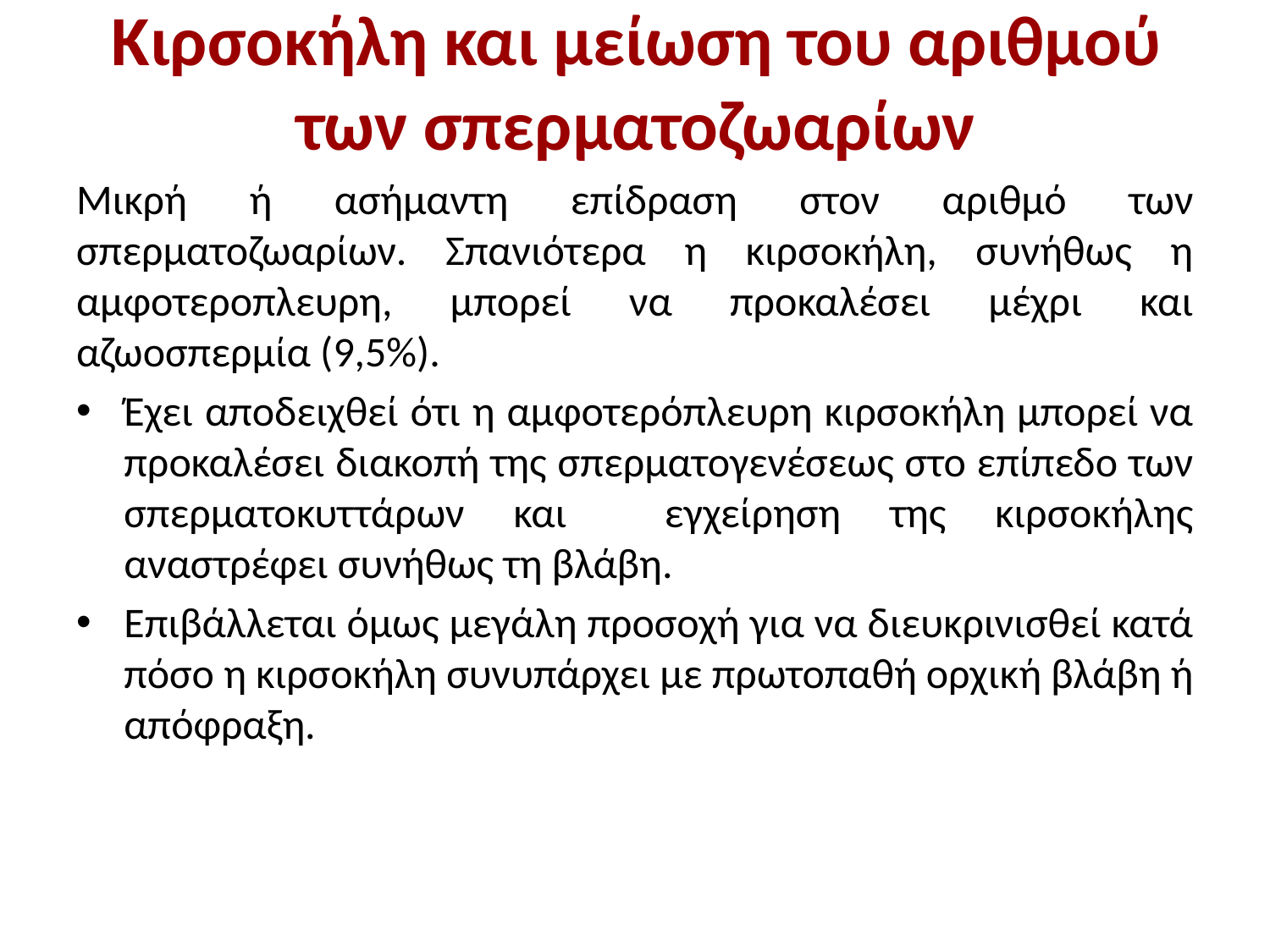

# Κιρσοκήλη και μείωση του αριθμού των σπερματοζωαρίων
Μικρή ή ασήμαντη επίδραση στον αριθμό των σπερματοζωαρίων. Σπανιότερα η κιρσοκήλη, συνήθως η αμφοτεροπλευρη, μπορεί να προκαλέσει μέχρι και αζωοσπερμία (9,5%).
Έχει αποδειχθεί ότι η αμφοτερόπλευρη κιρσοκήλη μπορεί να προκαλέσει διακοπή της σπερματογενέσεως στο επίπεδο των σπερματοκυττάρων και  εγχείρηση της κιρσοκήλης αναστρέφει συνήθως τη βλάβη.
Επιβάλλεται όμως μεγάλη προσοχή για να διευκρινισθεί κατά πόσο η κιρσοκήλη συνυπάρχει με πρωτοπαθή ορχική βλάβη ή απόφραξη.